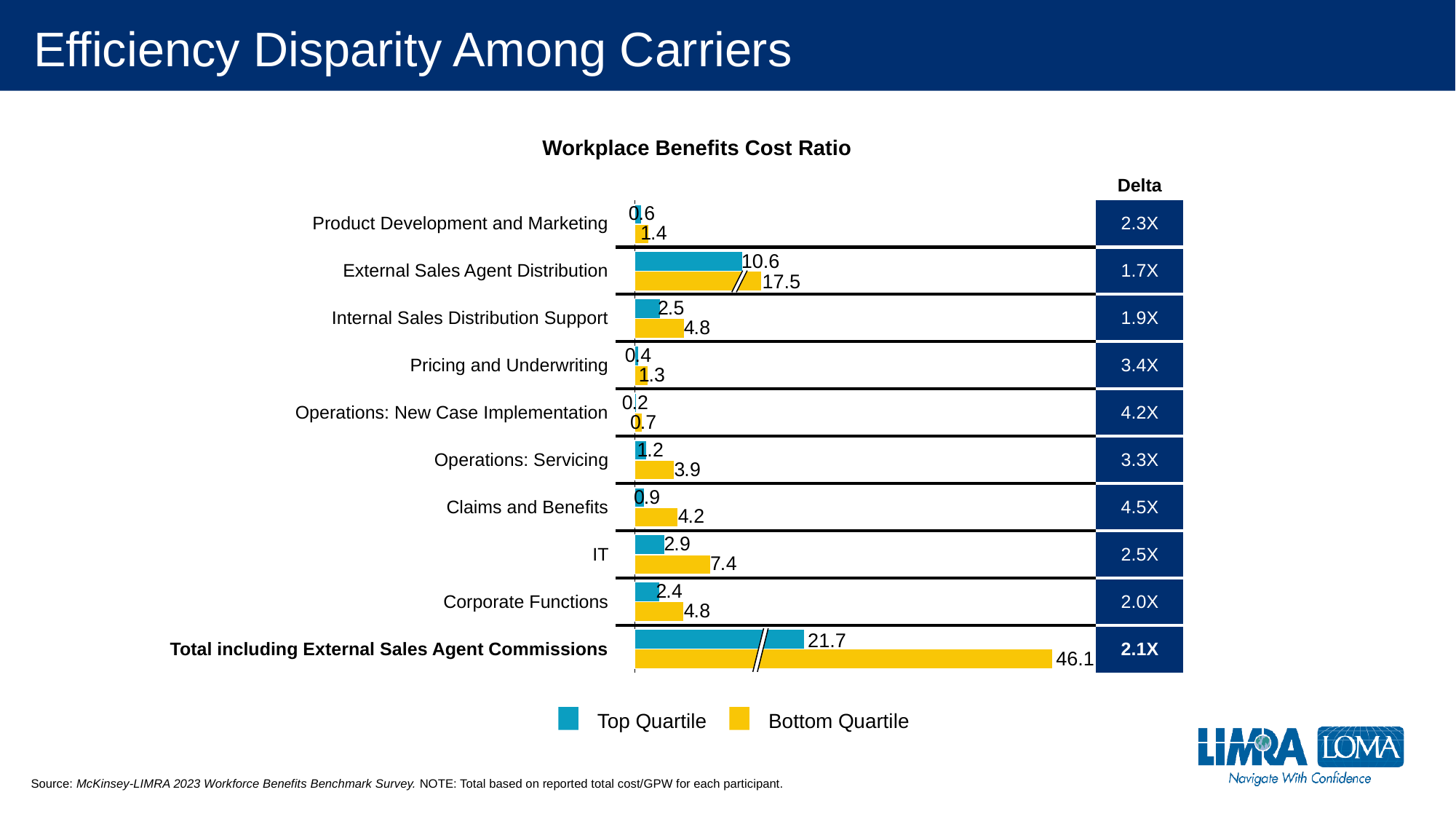

# Efficiency Disparity Among Carriers
Workplace Benefits Cost Ratio
|  |  | Delta |
| --- | --- | --- |
| Product Development and Marketing |  | 2.3X |
| External Sales Agent Distribution |  | 1.7X |
| Internal Sales Distribution Support |  | 1.9X |
| Pricing and Underwriting |  | 3.4X |
| Operations: New Case Implementation |  | 4.2X |
| Operations: Servicing |  | 3.3X |
| Claims and Benefits |  | 4.5X |
| IT |  | 2.5X |
| Corporate Functions |  | 2.0X |
| Total including External Sales Agent Commissions |  | 2.1X |

### Chart

| Category |  |  |
|---|---|---|
10.6

17.5

21.7
46.1
     Top Quartile           Bottom Quartile

Source: McKinsey-LIMRA 2023 Workforce Benefits Benchmark Survey. NOTE: Total based on reported total cost/GPW for each participant.